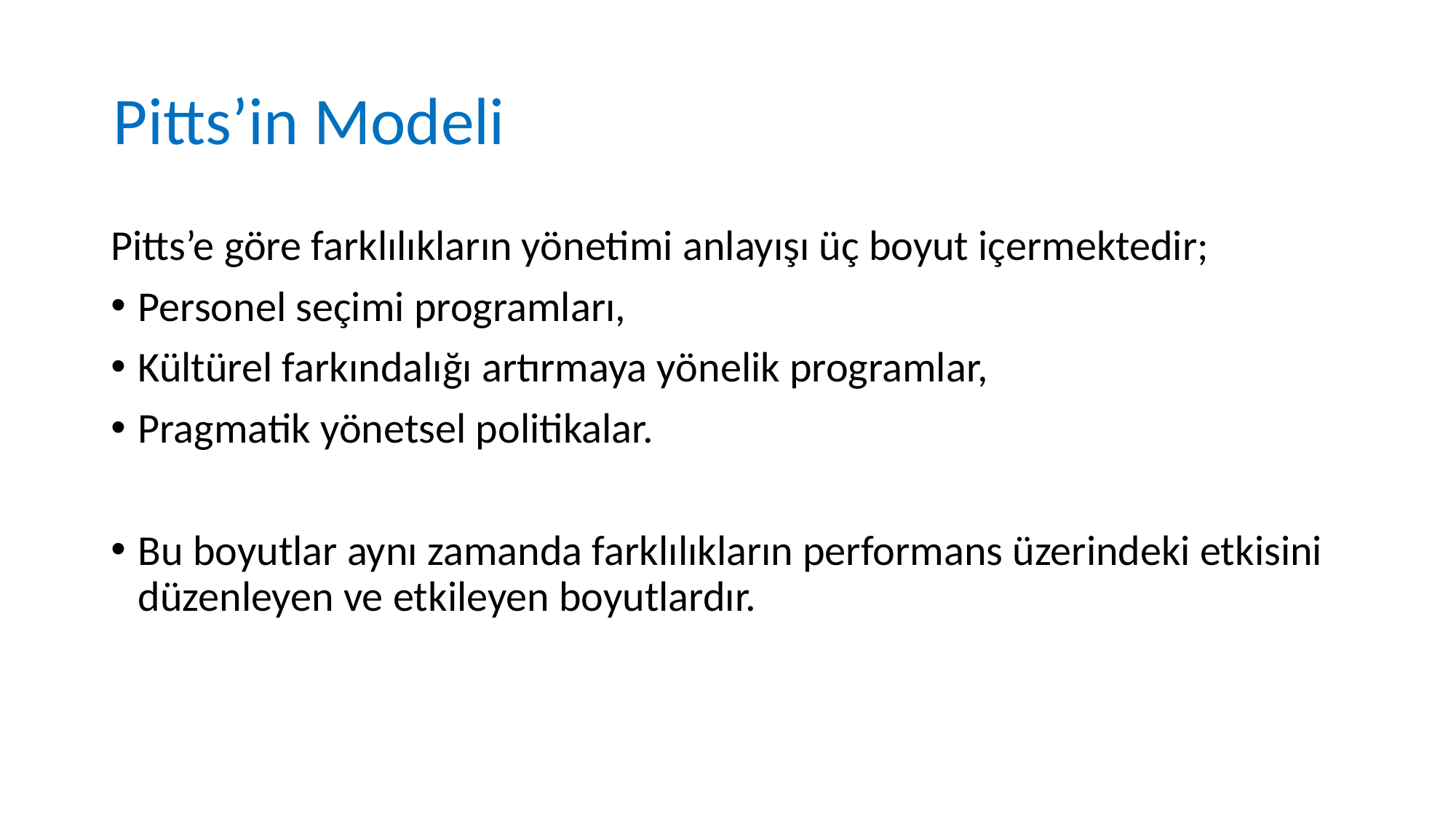

# Pitts’in Modeli
Pitts’e göre farklılıkların yönetimi anlayışı üç boyut içermektedir;
Personel seçimi programları,
Kültürel farkındalığı artırmaya yönelik programlar,
Pragmatik yönetsel politikalar.

Bu boyutlar aynı zamanda farklılıkların performans üzerindeki etkisini düzenleyen ve etkileyen boyutlardır.